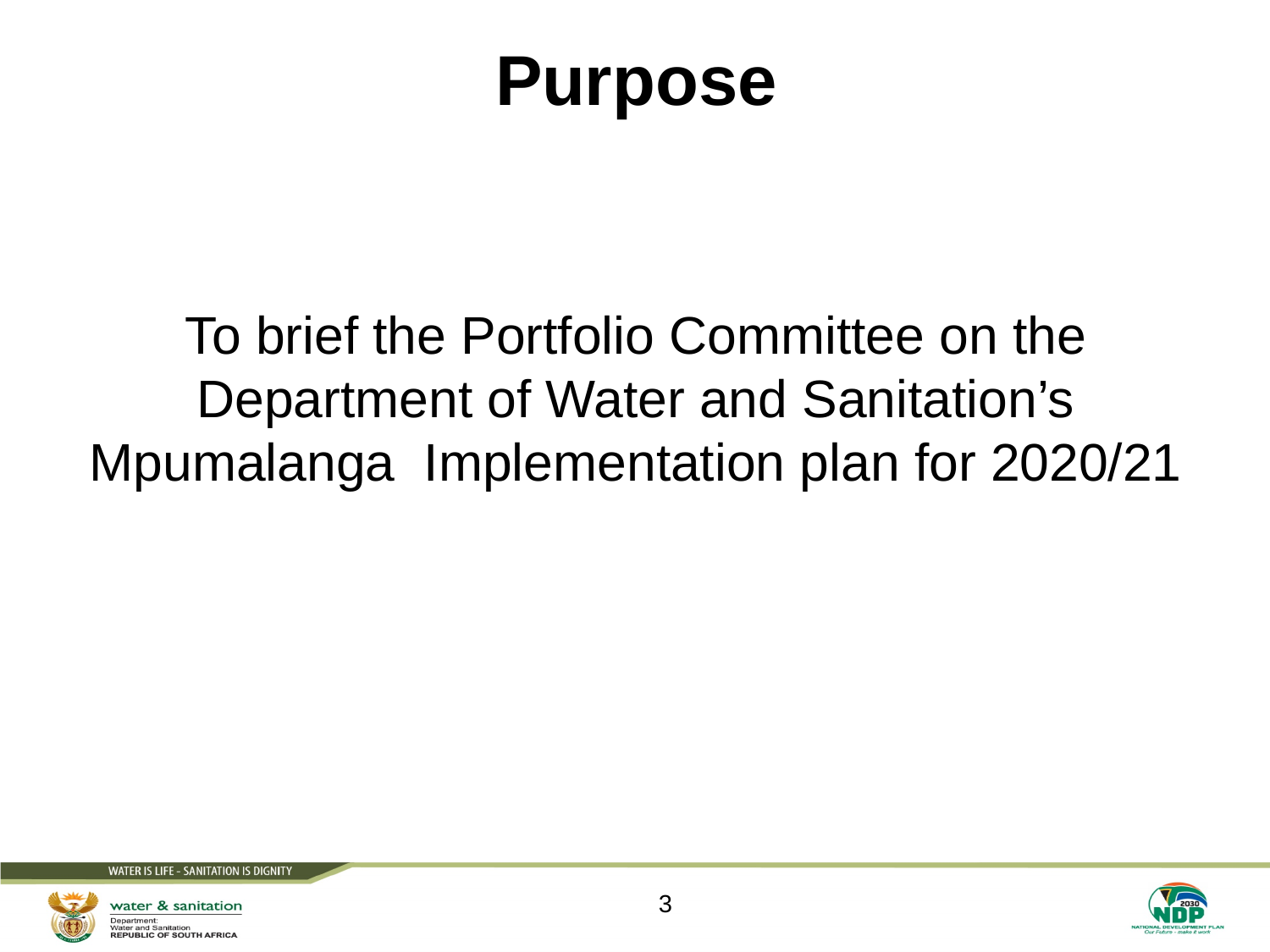

# Purpose
To brief the Portfolio Committee on the Department of Water and Sanitation’s Mpumalanga  Implementation plan for 2020/21
3